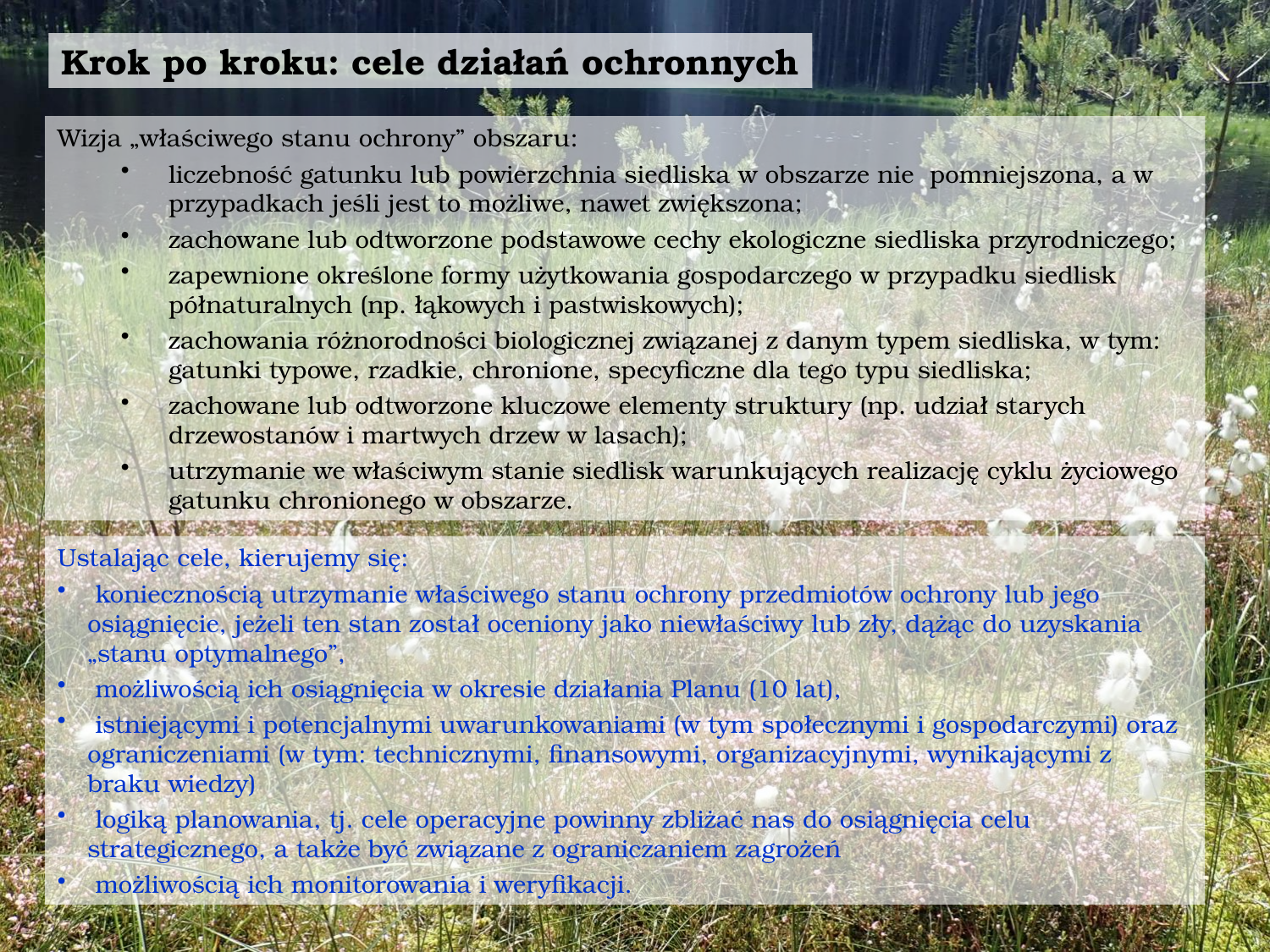

Krok po kroku: cele działań ochronnych
Wizja „właściwego stanu ochrony” obszaru:
liczebność gatunku lub powierzchnia siedliska w obszarze nie  pomniejszona, a w przypadkach jeśli jest to możliwe, nawet zwiększona;
zachowane lub odtworzone podstawowe cechy ekologiczne siedliska przyrodniczego;
zapewnione określone formy użytkowania gospodarczego w przypadku siedlisk półnaturalnych (np. łąkowych i pastwiskowych);
zachowania różnorodności biologicznej związanej z danym typem siedliska, w tym: gatunki typowe, rzadkie, chronione, specyficzne dla tego typu siedliska;
zachowane lub odtworzone kluczowe elementy struktury (np. udział starych drzewostanów i martwych drzew w lasach);
utrzymanie we właściwym stanie siedlisk warunkujących realizację cyklu życiowego gatunku chronionego w obszarze.
Ustalając cele, kierujemy się:
 koniecznością utrzymanie właściwego stanu ochrony przedmiotów ochrony lub jego osiągnięcie, jeżeli ten stan został oceniony jako niewłaściwy lub zły, dążąc do uzyskania „stanu optymalnego”,
 możliwością ich osiągnięcia w okresie działania Planu (10 lat),
 istniejącymi i potencjalnymi uwarunkowaniami (w tym społecznymi i gospodarczymi) oraz ograniczeniami (w tym: technicznymi, finansowymi, organizacyjnymi, wynikającymi z braku wiedzy)
 logiką planowania, tj. cele operacyjne powinny zbliżać nas do osiągnięcia celu strategicznego, a także być związane z ograniczaniem zagrożeń
 możliwością ich monitorowania i weryfikacji.